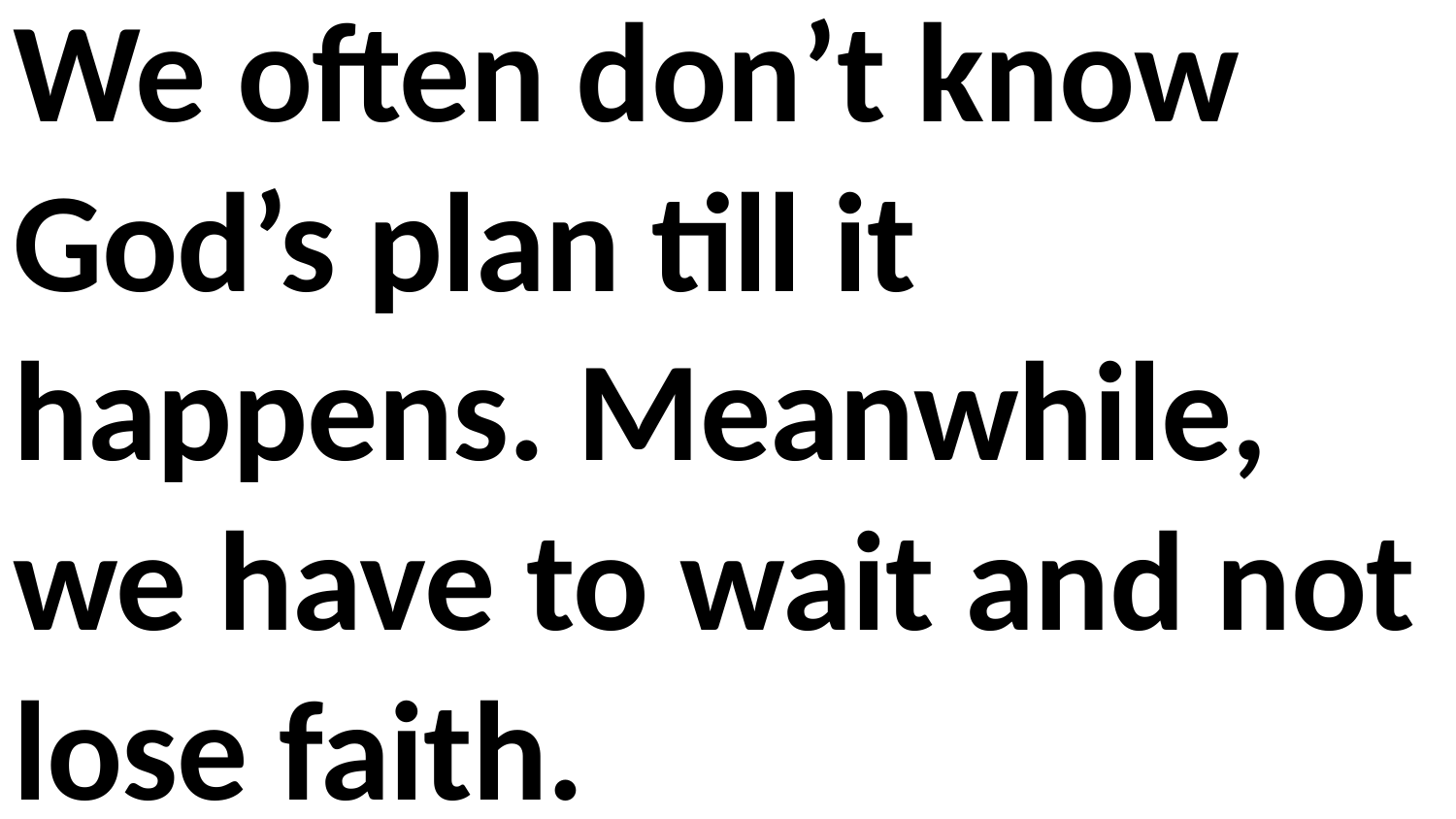

We often don’t know God’s plan till it happens. Meanwhile, we have to wait and not lose faith.